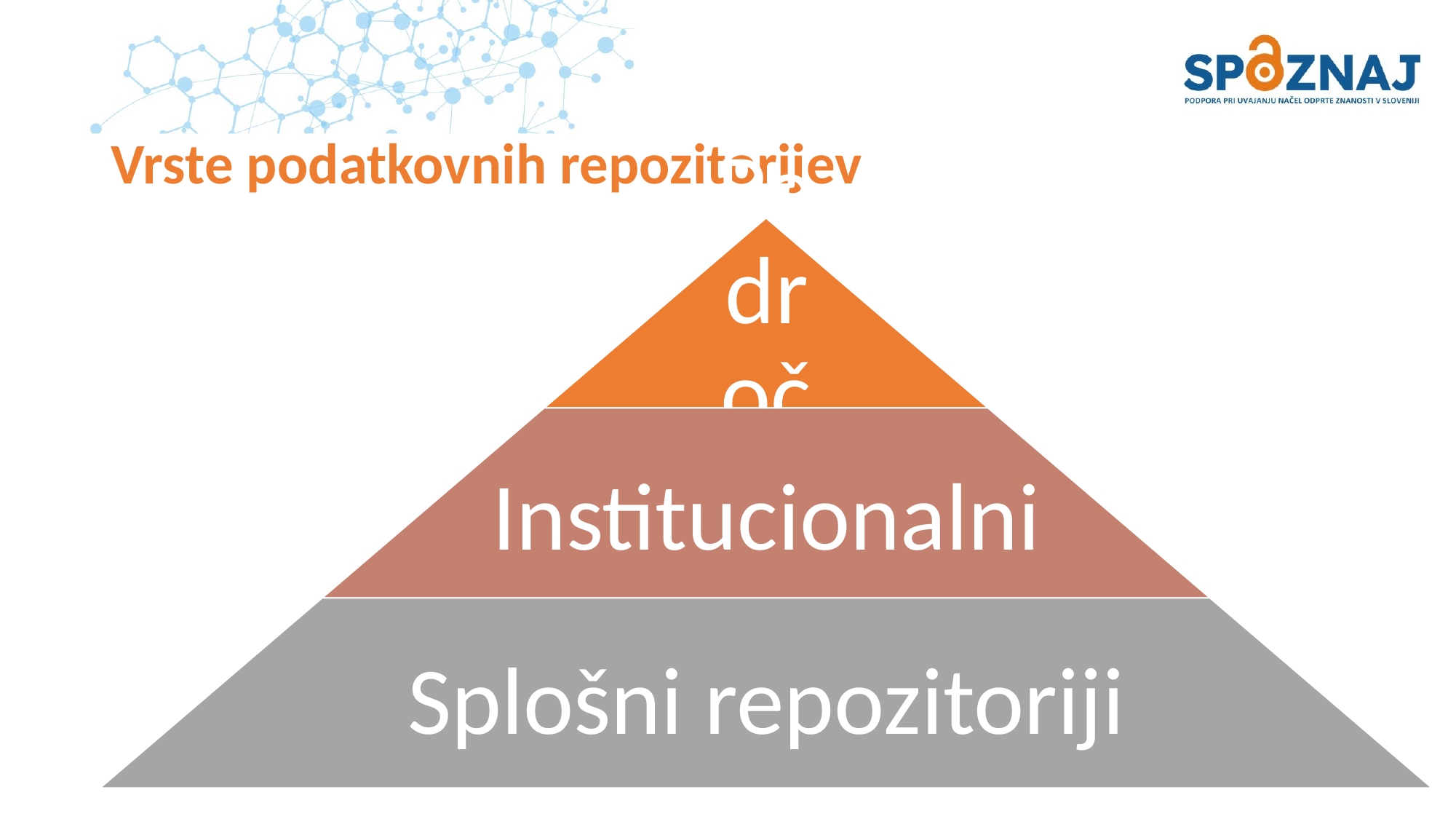

# Vrste podatkovnih repozitorijev
Področni
Institucionalni
Splošni repozitoriji